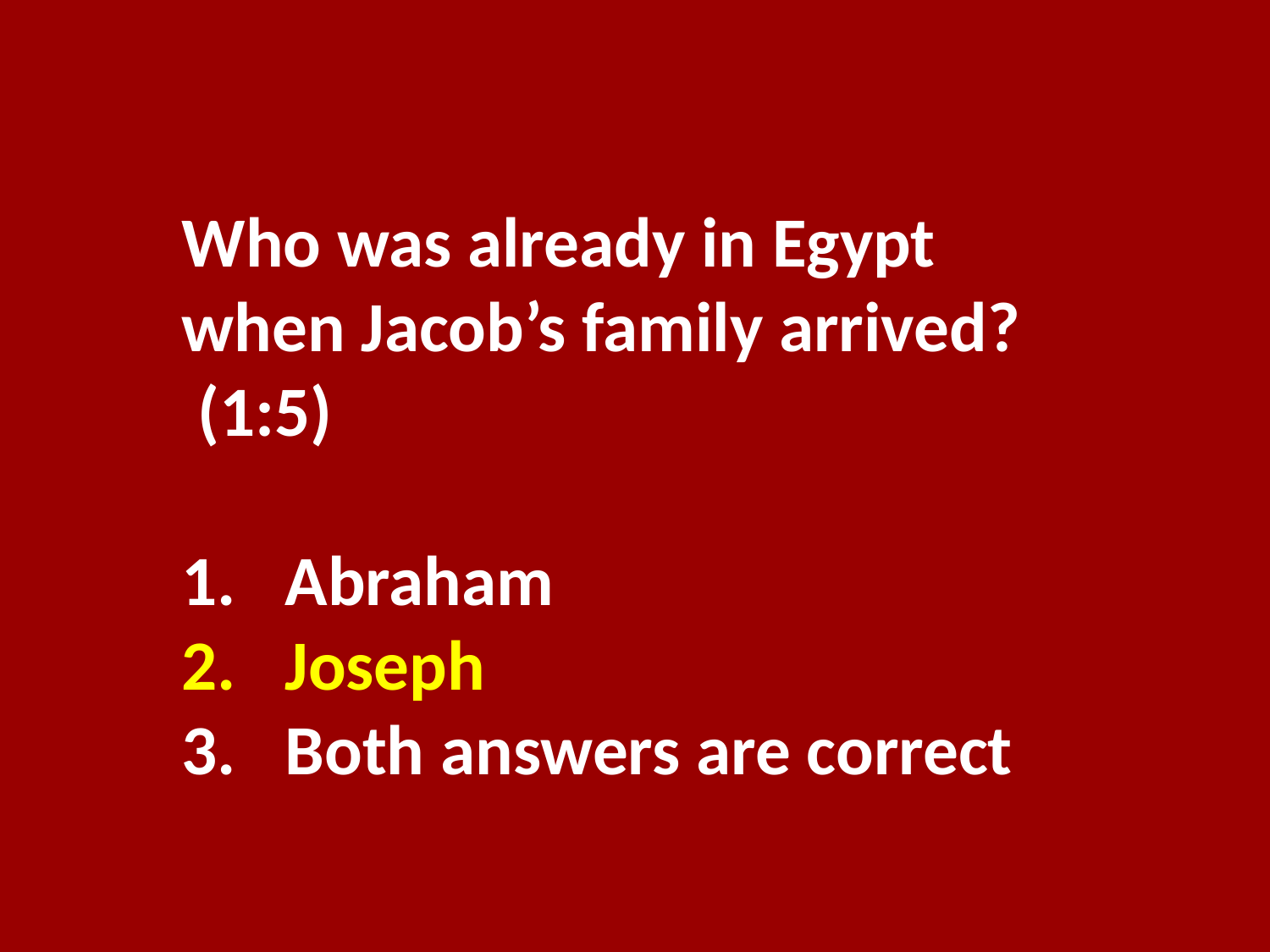

Who was already in Egypt when Jacob’s family arrived?
 (1:5)

Abraham
Joseph
Both answers are correct